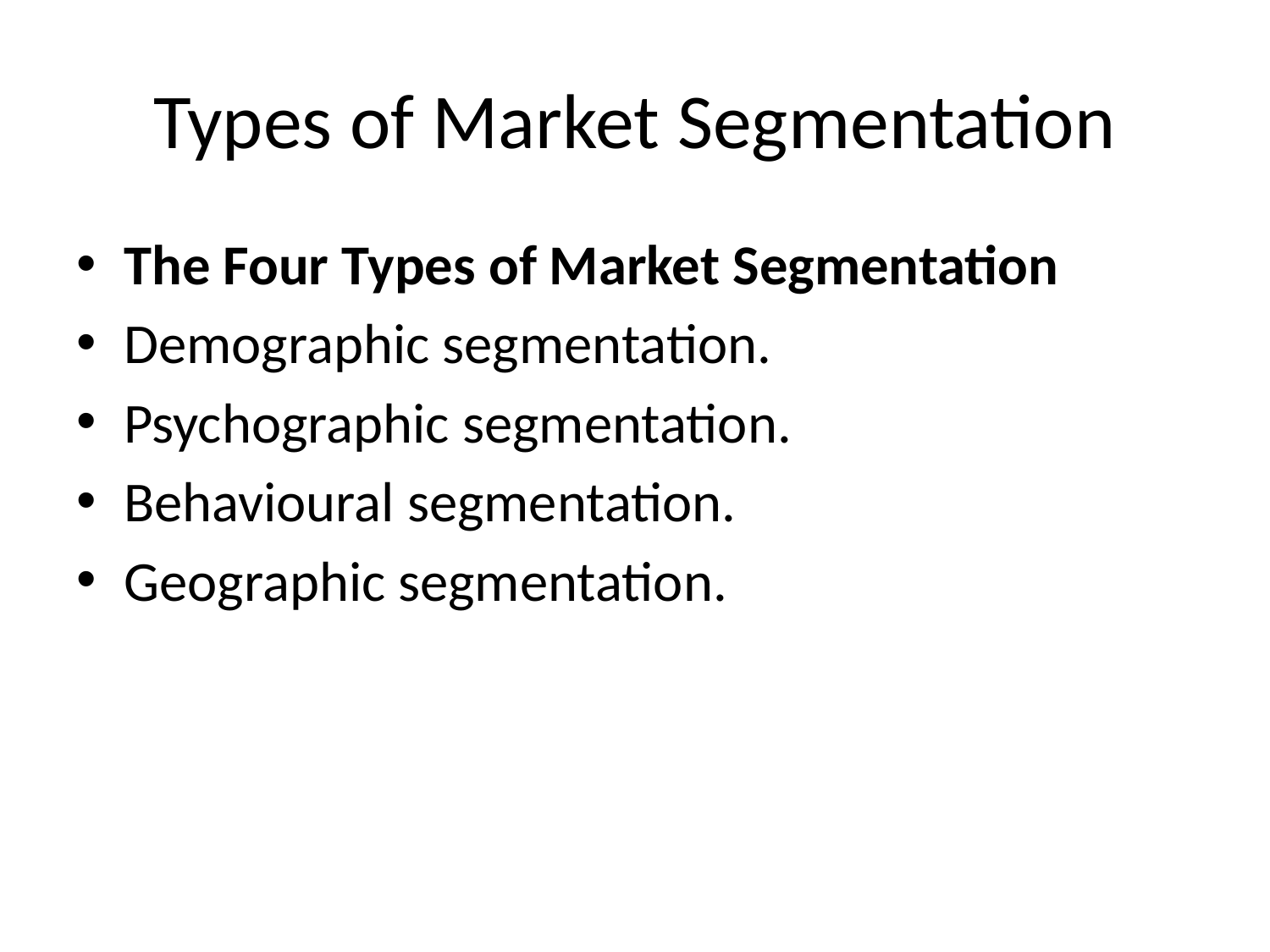

# Types of Market Segmentation
The Four Types of Market Segmentation
Demographic segmentation.
Psychographic segmentation.
Behavioural segmentation.
Geographic segmentation.